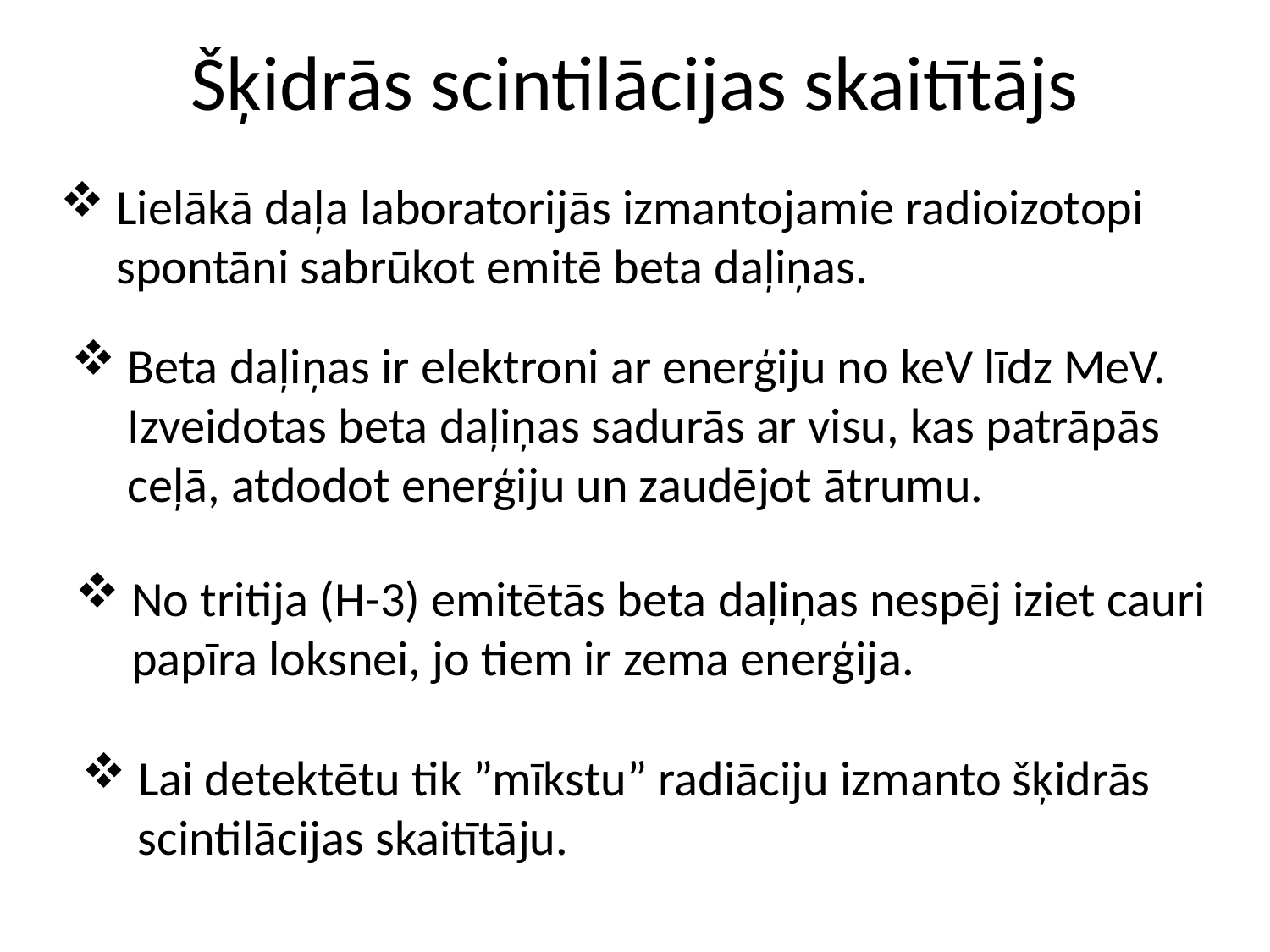

# Šķidrās scintilācijas skaitītājs
 Lielākā daļa laboratorijās izmantojamie radioizotopi
     spontāni sabrūkot emitē beta daļiņas.
 Beta daļiņas ir elektroni ar enerģiju no keV līdz MeV.
     Izveidotas beta daļiņas sadurās ar visu, kas patrāpās
     ceļā, atdodot enerģiju un zaudējot ātrumu.
 No tritija (H-3) emitētās beta daļiņas nespēj iziet cauri
     papīra loksnei, jo tiem ir zema enerģija.
 Lai detektētu tik ”mīkstu” radiāciju izmanto šķidrās
     scintilācijas skaitītāju.